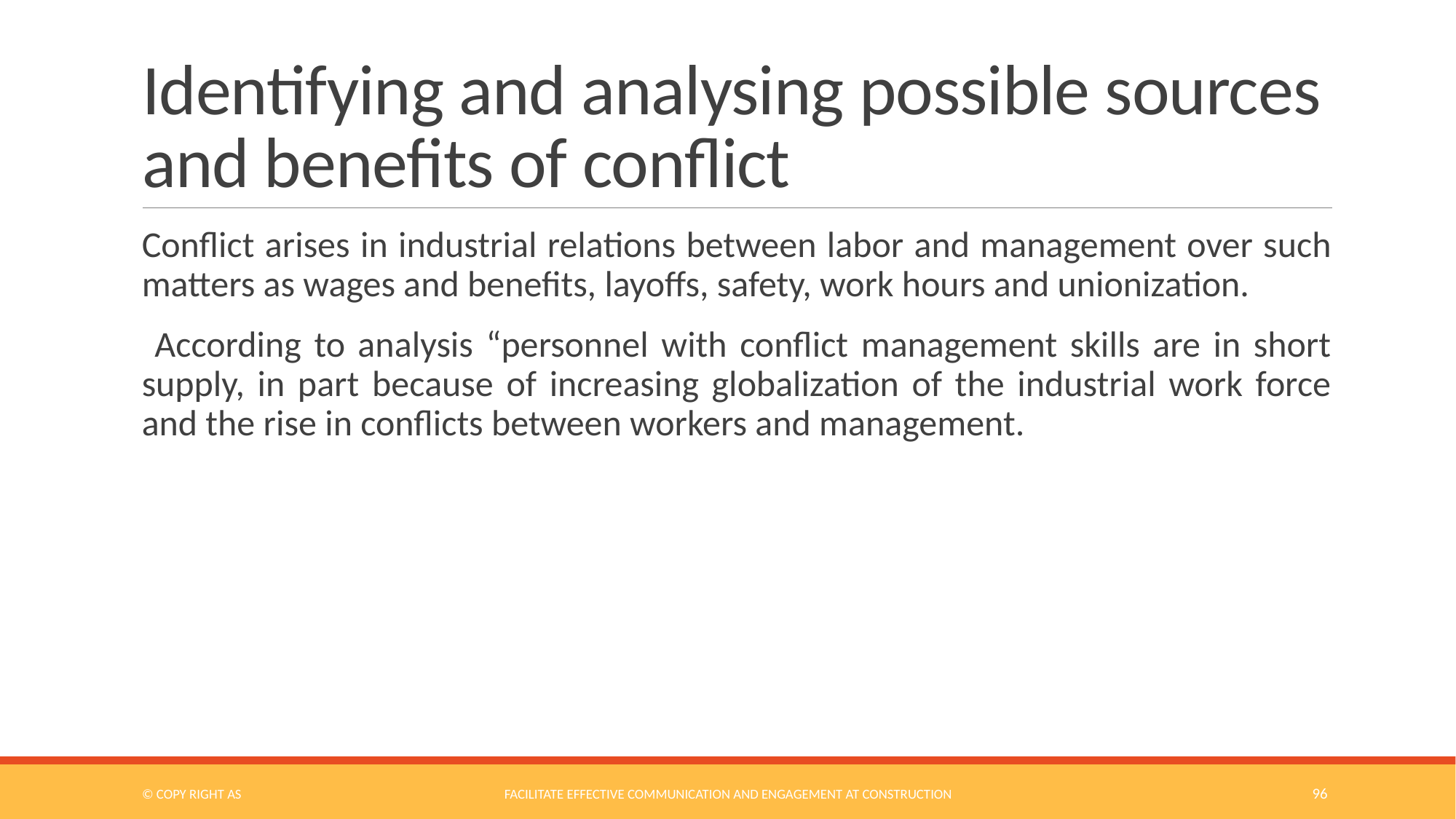

# Identifying and analysing possible sources and benefits of conflict
Conflict arises in industrial relations between labor and management over such matters as wages and benefits, layoffs, safety, work hours and unionization.
 According to analysis “personnel with conflict management skills are in short supply, in part because of increasing globalization of the industrial work force and the rise in conflicts between workers and management.
© COPY RIGHT AS
Facilitate Effective Communication and Engagement at Construction
96